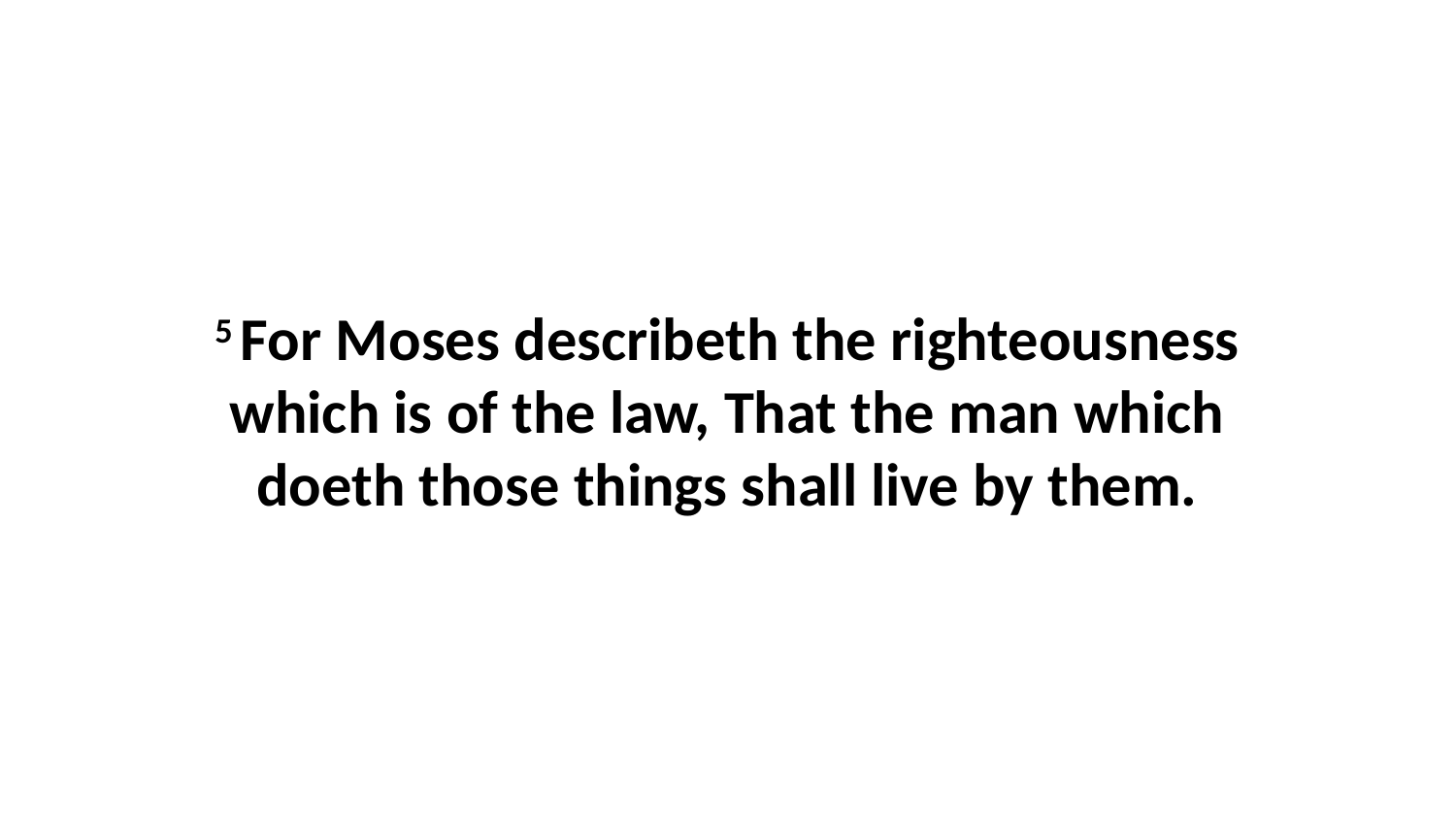

5 For Moses describeth the righteousness which is of the law, That the man which doeth those things shall live by them.